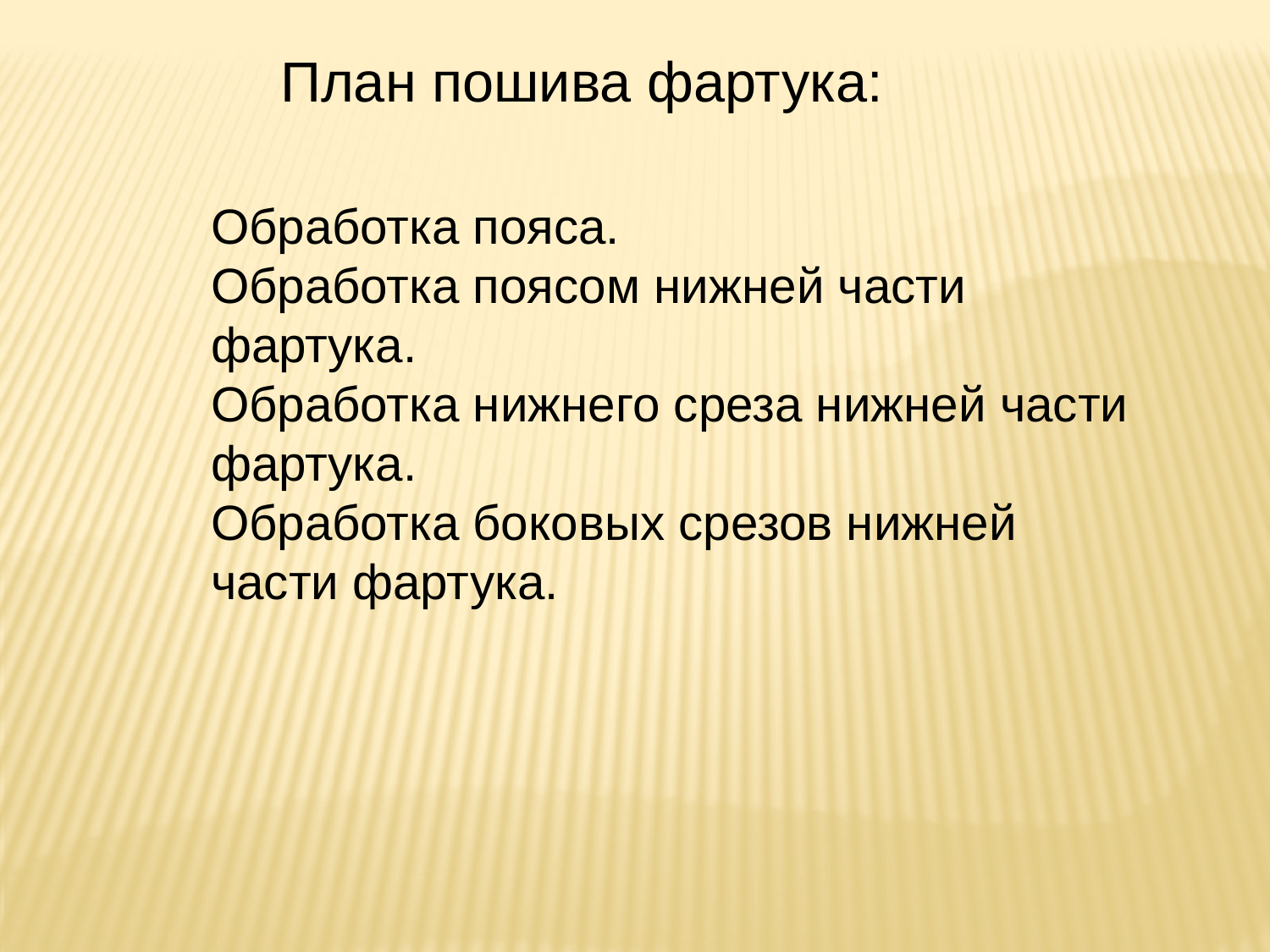

План пошива фартука:
Обработка пояса.
Обработка поясом нижней части фартука.
Обработка нижнего среза нижней части фартука.
Обработка боковых срезов нижней части фартука.